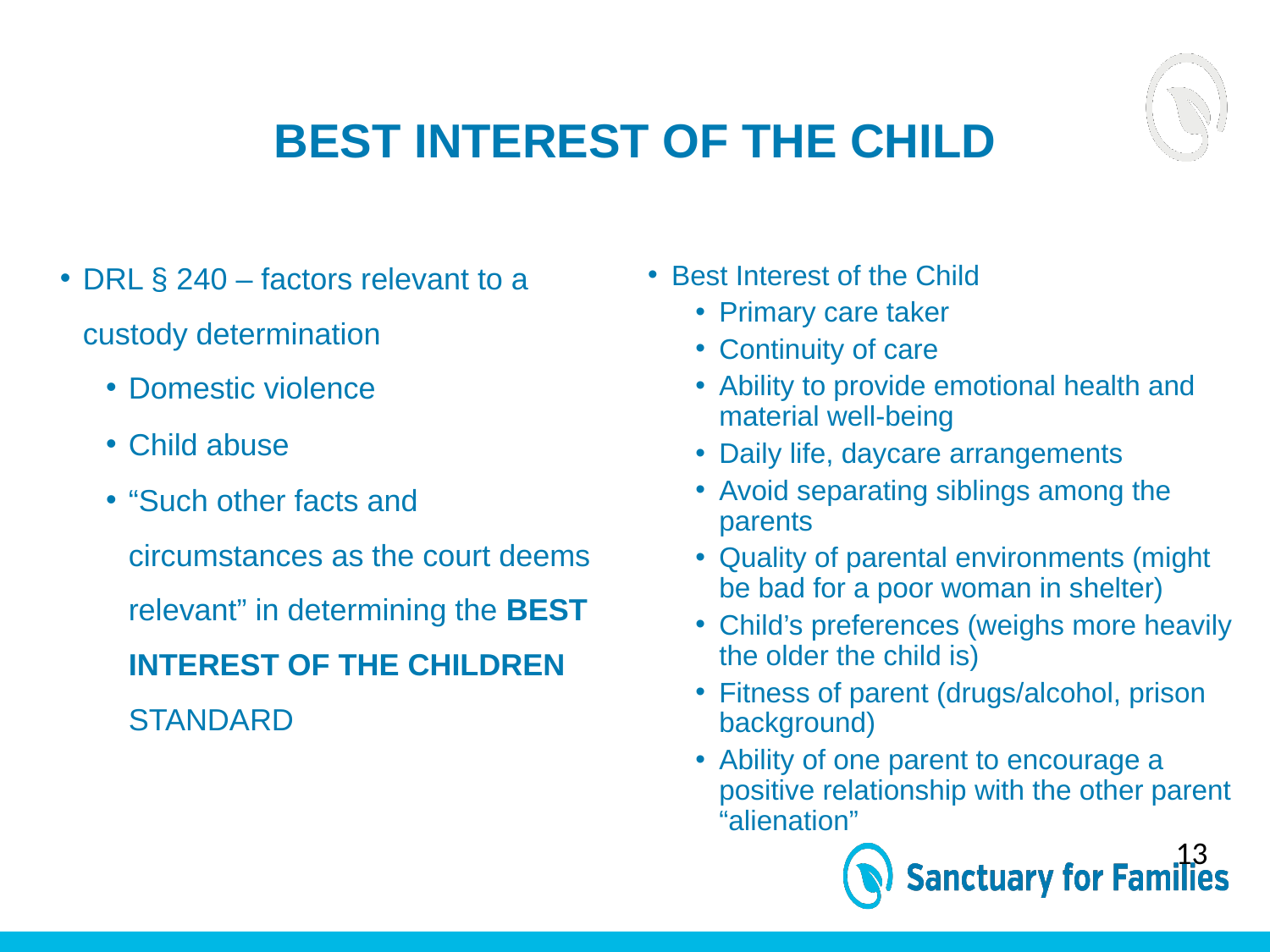

# Best Interest of the Child
Best Interest of the Child
Primary care taker
Continuity of care
Ability to provide emotional health and material well-being
Daily life, daycare arrangements
Avoid separating siblings among the parents
Quality of parental environments (might be bad for a poor woman in shelter)
Child’s preferences (weighs more heavily the older the child is)
Fitness of parent (drugs/alcohol, prison background)
Ability of one parent to encourage a positive relationship with the other parent “alienation”

DRL § 240 – factors relevant to a custody determination
Domestic violence
Child abuse
“Such other facts and circumstances as the court deems relevant” in determining the BEST INTEREST OF THE CHILDREN STANDARD

13